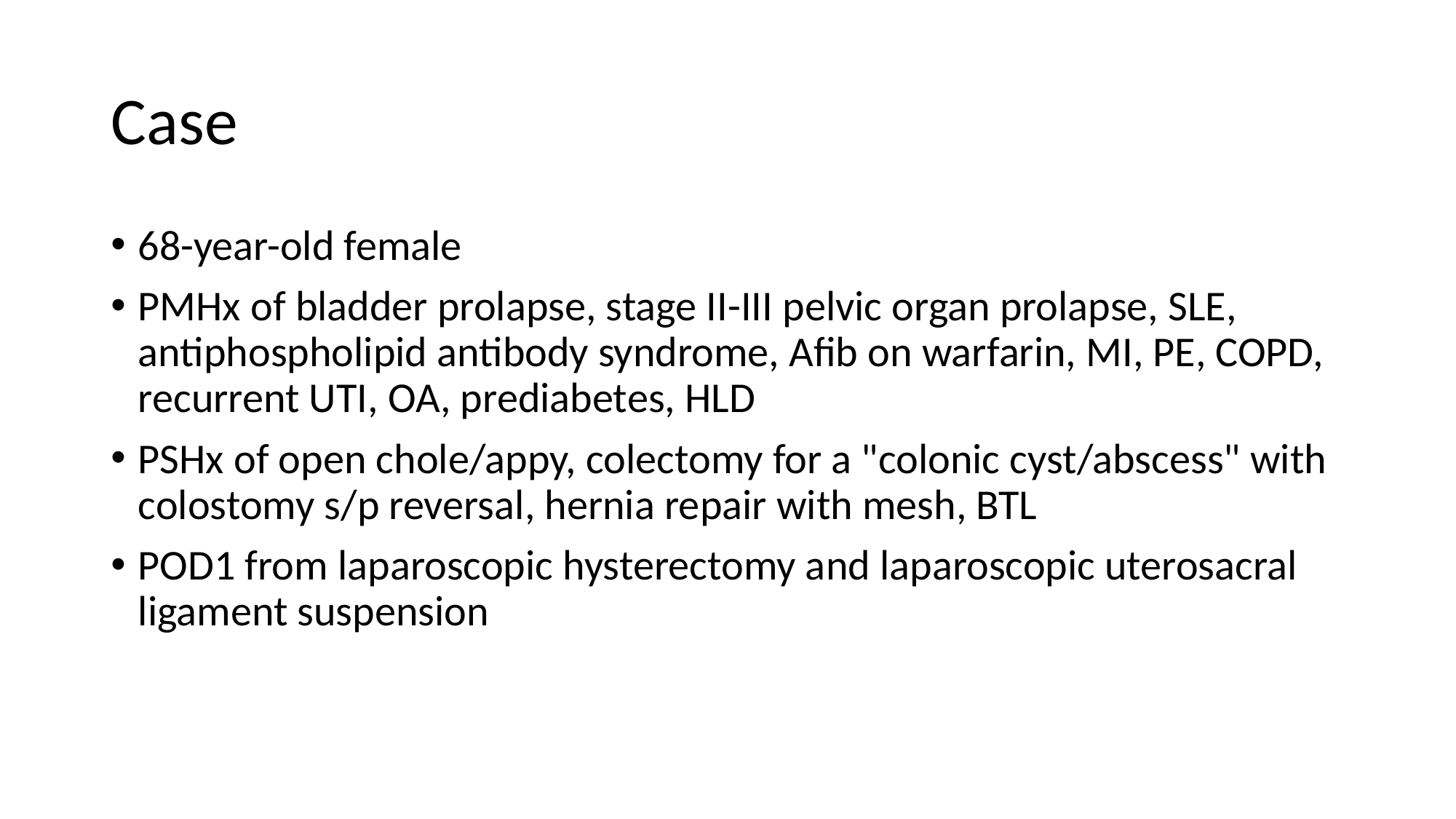

# Case
68-year-old female
PMHx of bladder prolapse, stage II-III pelvic organ prolapse, SLE, antiphospholipid antibody syndrome, Afib on warfarin, MI, PE, COPD, recurrent UTI, OA, prediabetes, HLD
PSHx of open chole/appy, colectomy for a "colonic cyst/abscess" with colostomy s/p reversal, hernia repair with mesh, BTL
POD1 from laparoscopic hysterectomy and laparoscopic uterosacral ligament suspension